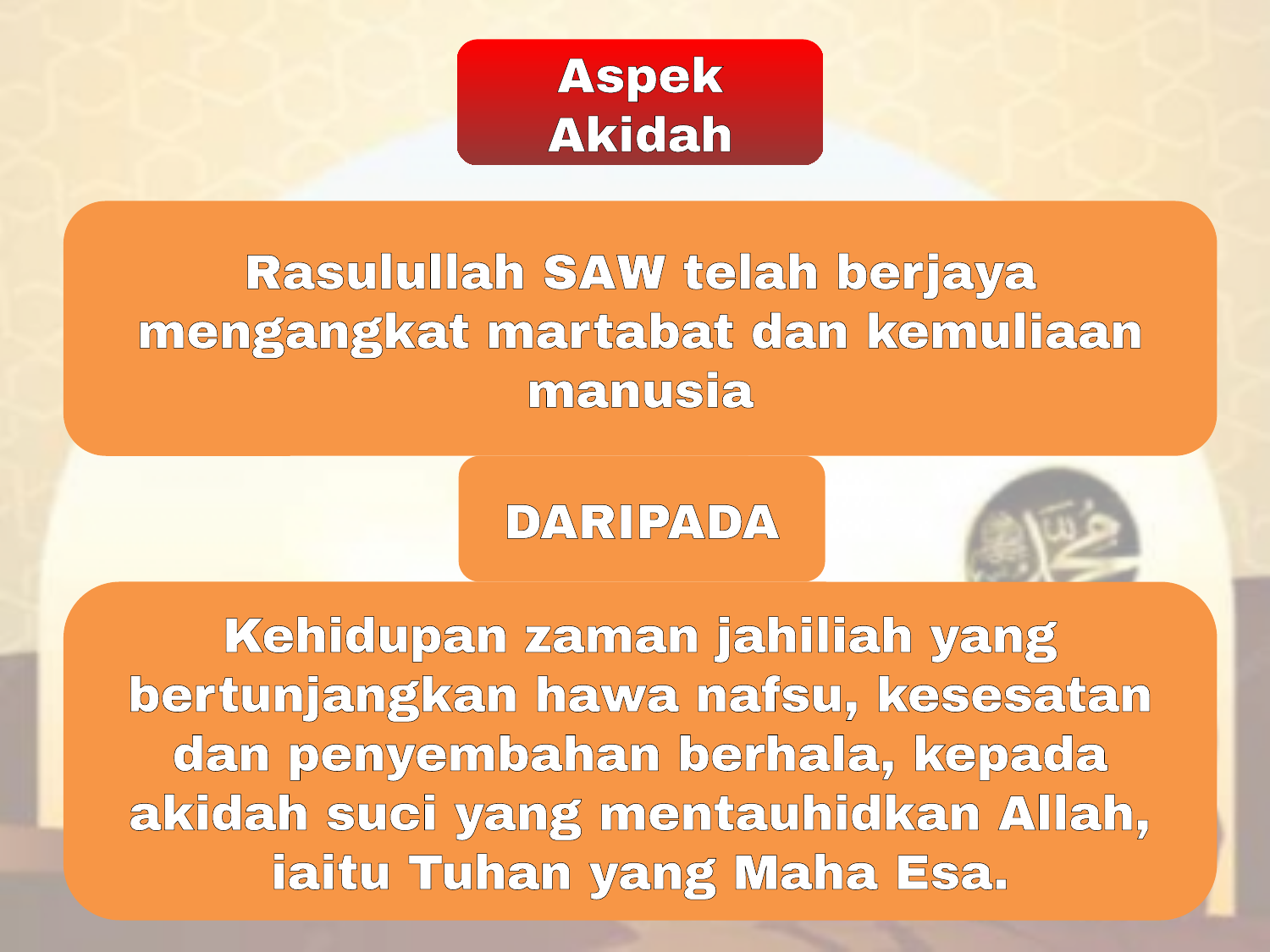

Aspek Akidah
Rasulullah SAW telah berjaya mengangkat martabat dan kemuliaan manusia
DARIPADA
Kehidupan zaman jahiliah yang bertunjangkan hawa nafsu, kesesatan dan penyembahan berhala, kepada akidah suci yang mentauhidkan Allah, iaitu Tuhan yang Maha Esa.